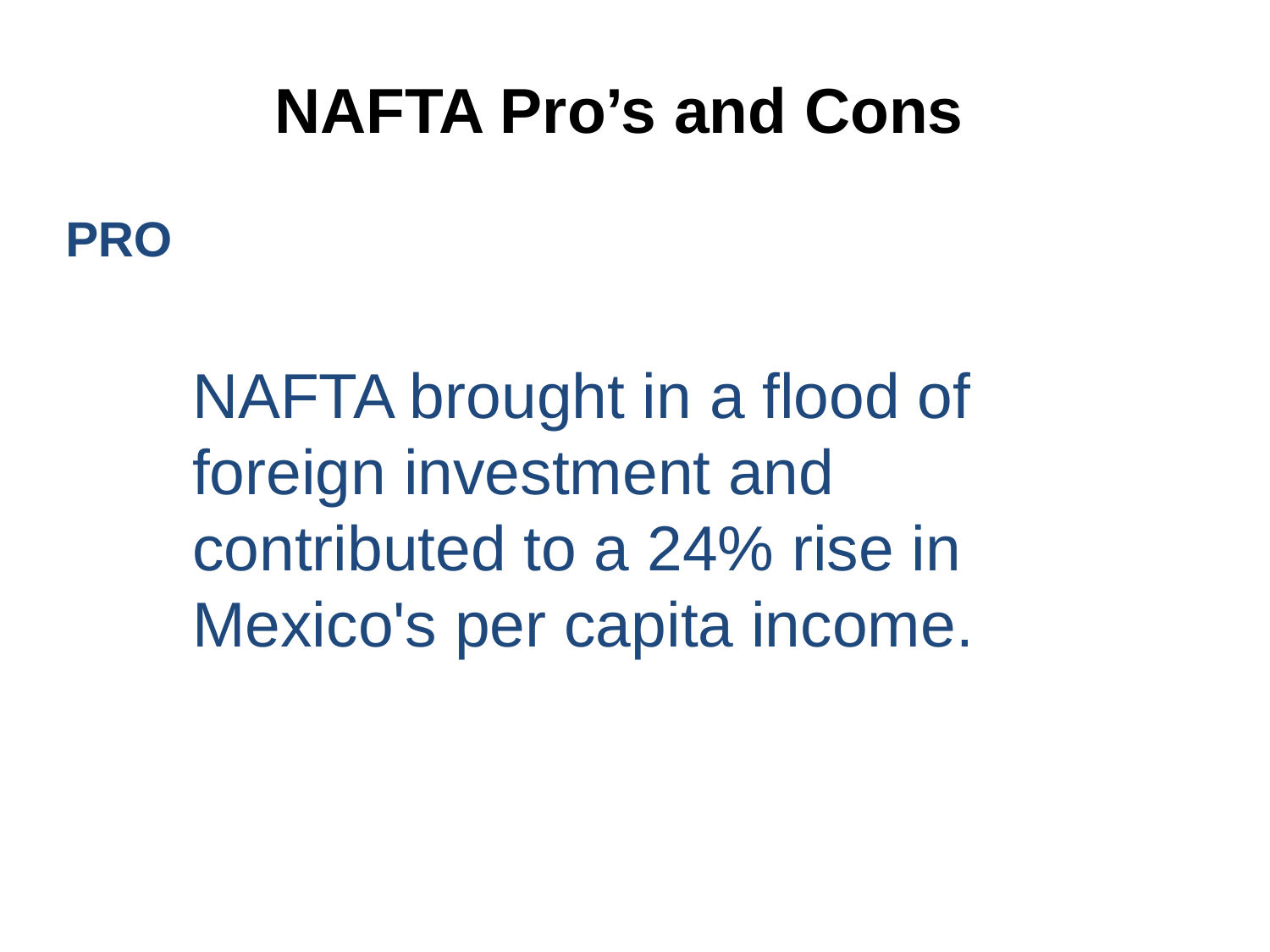

NAFTA Pro’s and Cons
PRO
NAFTA brought in a flood of foreign investment and contributed to a 24% rise in Mexico's per capita income.